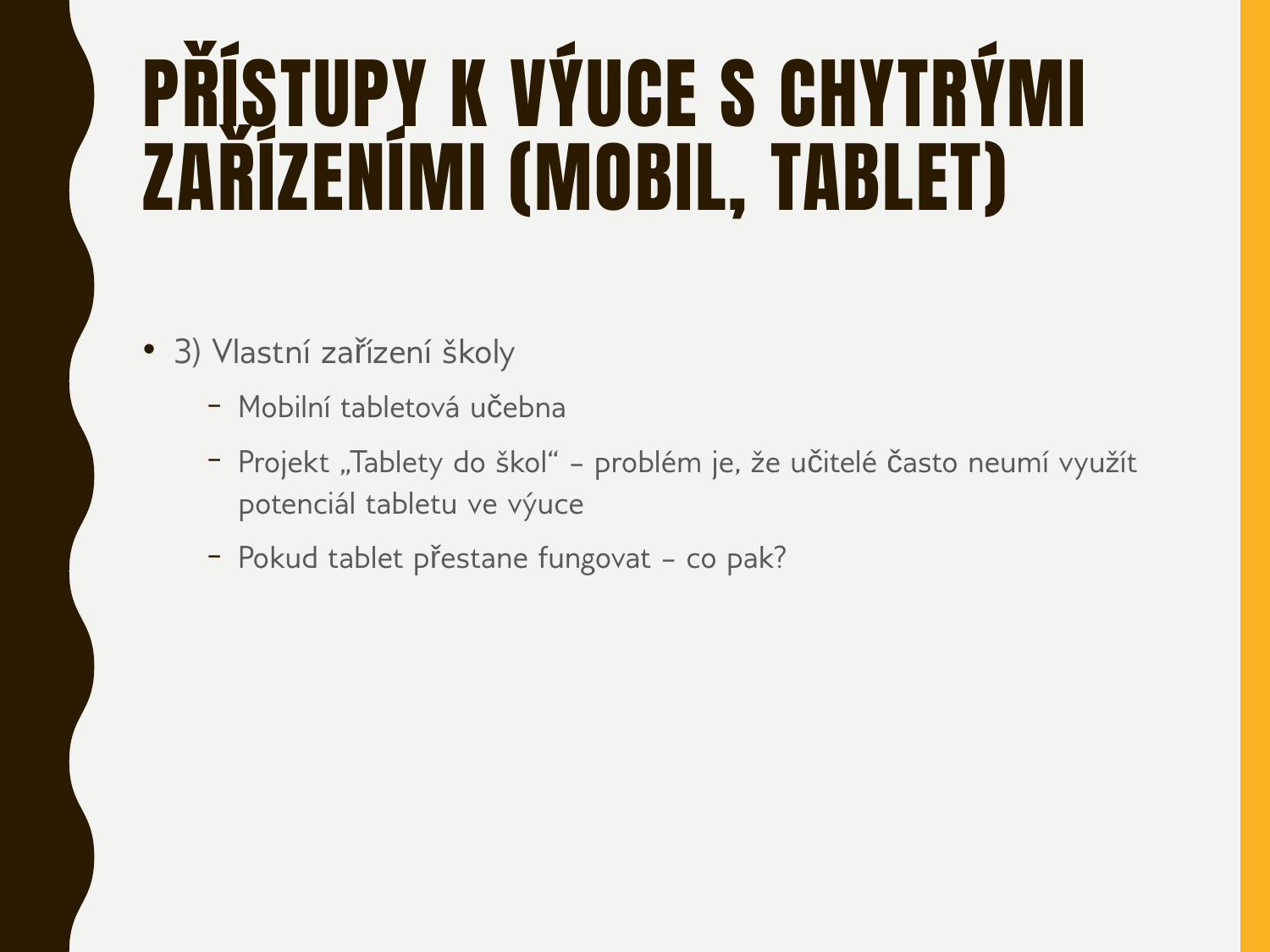

# Přístupy k výuce s chytrými zařízeními (Mobil, tablet)
3) Vlastní zařízení školy
Mobilní tabletová učebna
Projekt „Tablety do škol“ – problém je, že učitelé často neumí využít potenciál tabletu ve výuce
Pokud tablet přestane fungovat – co pak?